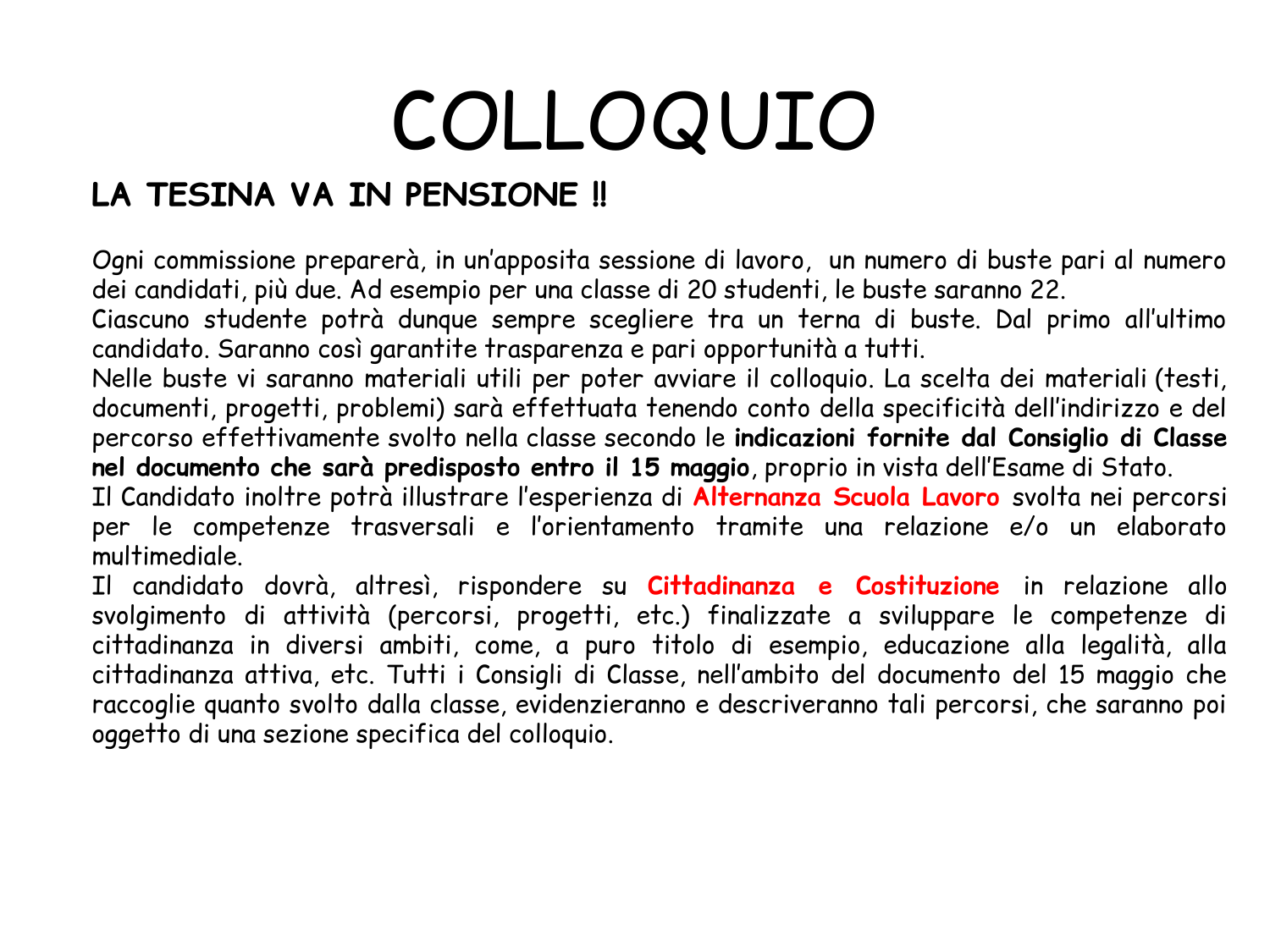

# COLLOQUIO
LA TESINA VA IN PENSIONE !!
Ogni commissione preparerà, in un’apposita sessione di lavoro,  un numero di buste pari al numero dei candidati, più due. Ad esempio per una classe di 20 studenti, le buste saranno 22.
Ciascuno studente potrà dunque sempre scegliere tra un terna di buste. Dal primo all’ultimo candidato. Saranno così garantite trasparenza e pari opportunità a tutti.
Nelle buste vi saranno materiali utili per poter avviare il colloquio. La scelta dei materiali (testi, documenti, progetti, problemi) sarà effettuata tenendo conto della specificità dell’indirizzo e del percorso effettivamente svolto nella classe secondo le indicazioni fornite dal Consiglio di Classe nel documento che sarà predisposto entro il 15 maggio, proprio in vista dell’Esame di Stato.
Il Candidato inoltre potrà illustrare l’esperienza di Alternanza Scuola Lavoro svolta nei percorsi per le competenze trasversali e l’orientamento tramite una relazione e/o un elaborato multimediale.
Il candidato dovrà, altresì, rispondere su Cittadinanza e Costituzione in relazione allo svolgimento di attività (percorsi, progetti, etc.) finalizzate a sviluppare le competenze di cittadinanza in diversi ambiti, come, a puro titolo di esempio, educazione alla legalità, alla cittadinanza attiva, etc. Tutti i Consigli di Classe, nell’ambito del documento del 15 maggio che raccoglie quanto svolto dalla classe, evidenzieranno e descriveranno tali percorsi, che saranno poi oggetto di una sezione specifica del colloquio.